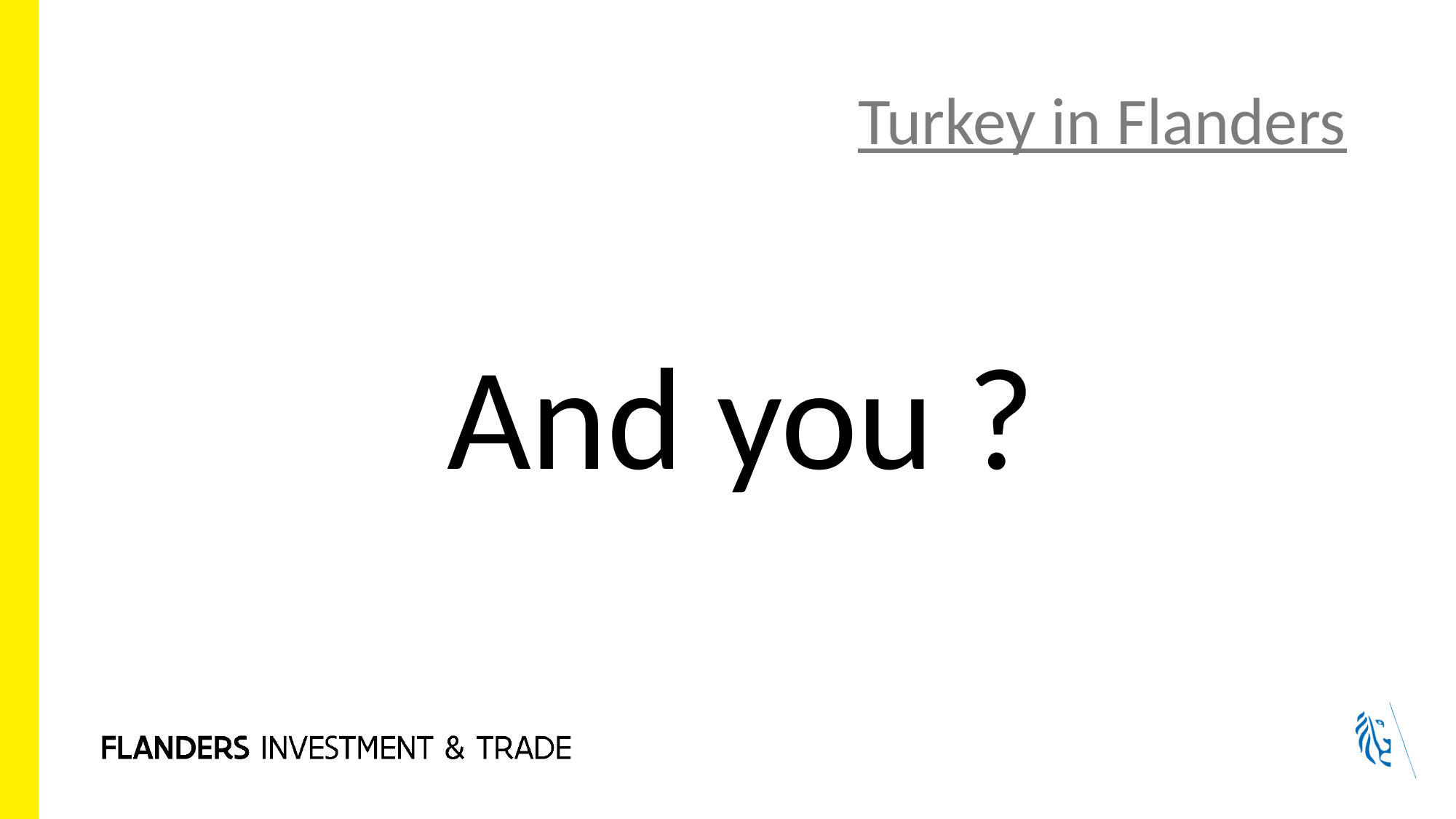

# Turkey in Flanders

And you ?